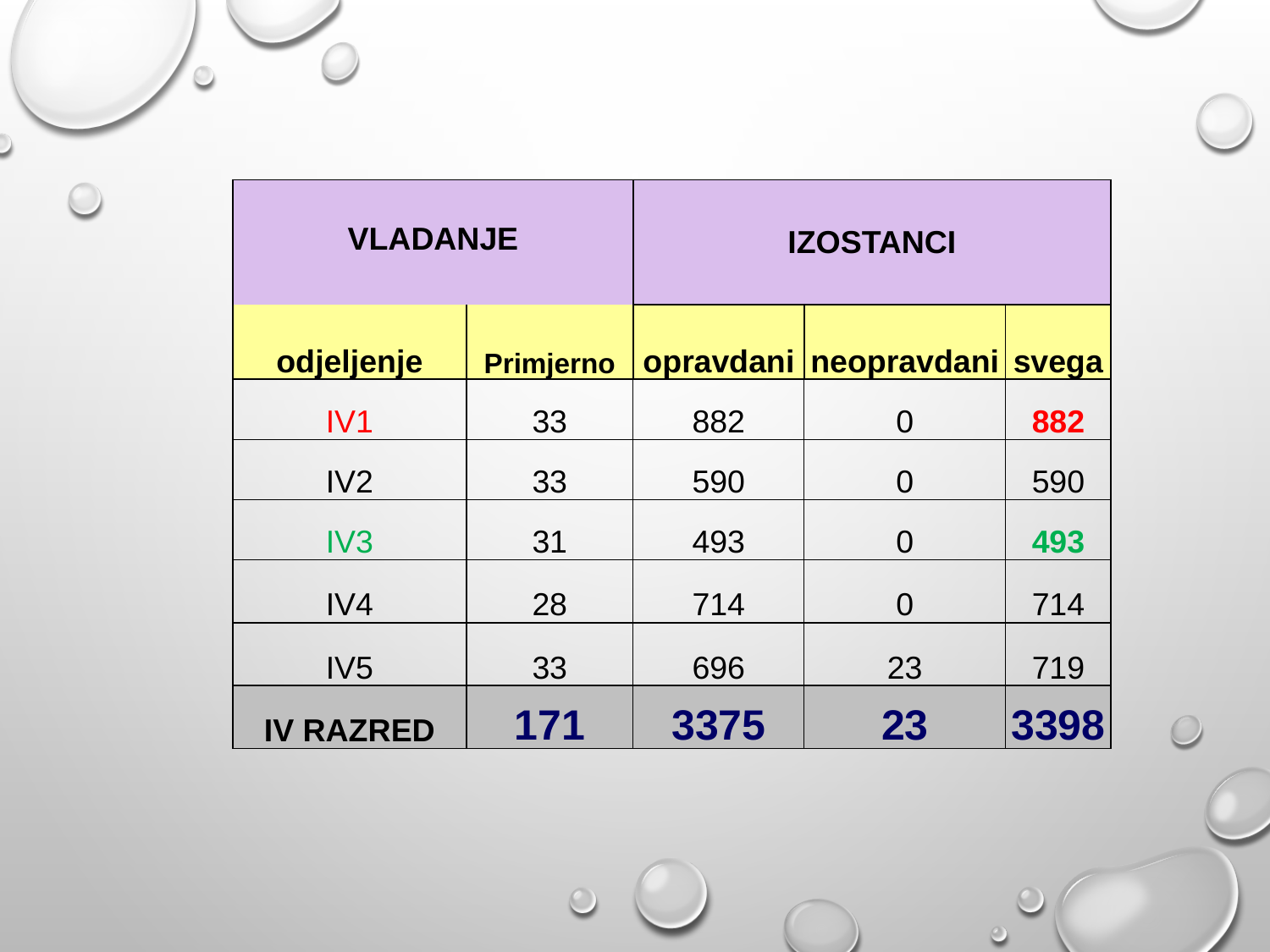

| VLADANJE |  | IZOSTANCI |  |  |
| --- | --- | --- | --- | --- |
| odjeljenje | Primjerno | opravdani | neopravdani | svega |
| IV1 | 33 | 882 | 0 | 882 |
| IV2 | 33 | 590 | 0 | 590 |
| IV3 | 31 | 493 | 0 | 493 |
| IV4 | 28 | 714 | 0 | 714 |
| IV5 | 33 | 696 | 23 | 719 |
| IV RAZRED | 171 | 3375 | 23 | 3398 |